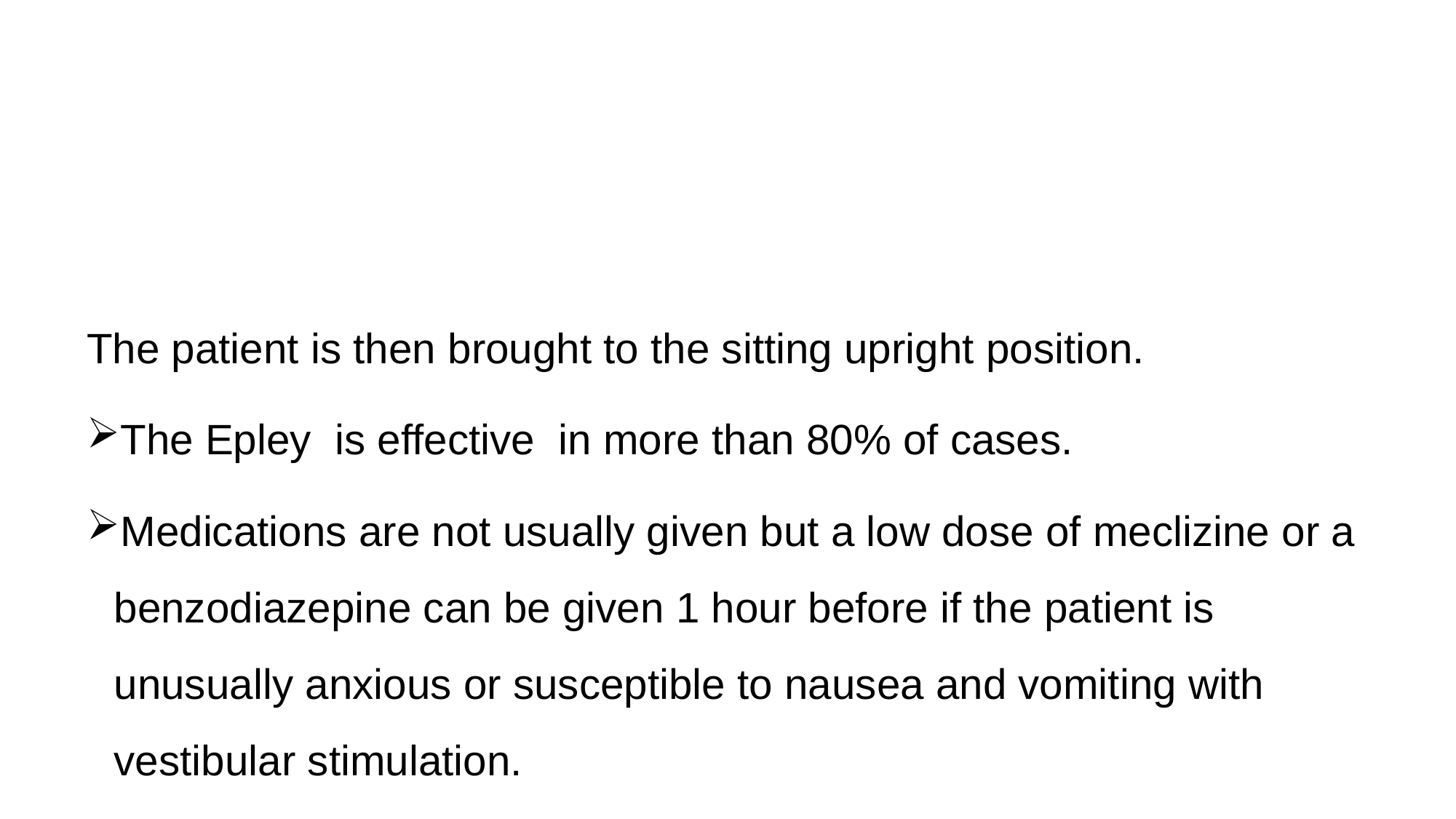

#
The patient is then brought to the sitting upright position.
The Epley  is effective  in more than 80% of cases.
Medications are not usually given but a low dose of meclizine or a benzodiazepine can be given 1 hour before if the patient is unusually anxious or susceptible to nausea and vomiting with vestibular stimulation.